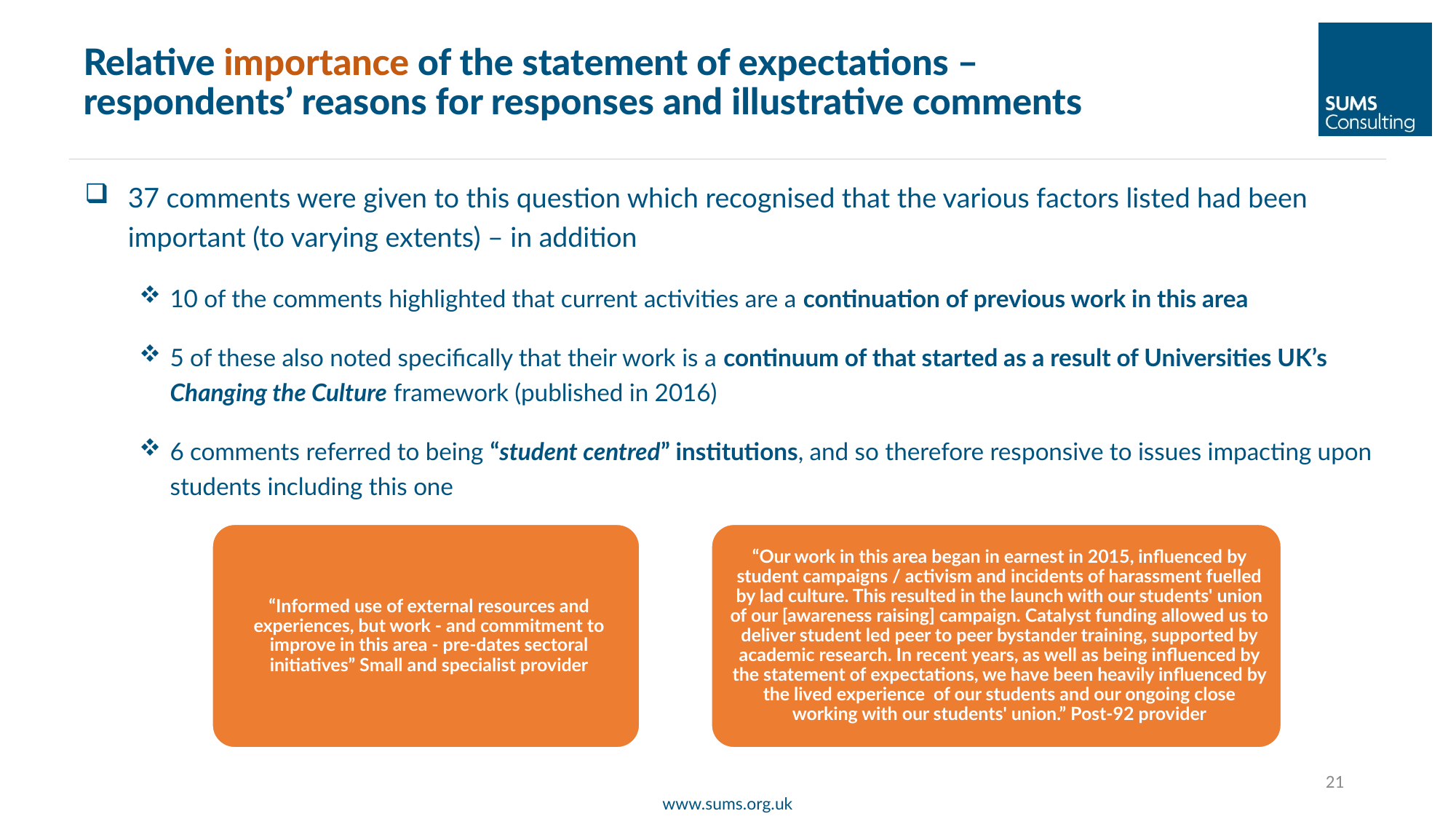

Relative importance of the statement of expectations –respondents’ reasons for responses and illustrative comments
37 comments were given to this question which recognised that the various factors listed had been important (to varying extents) – in addition
10 of the comments highlighted that current activities are a continuation of previous work in this area
5 of these also noted specifically that their work is a continuum of that started as a result of Universities UK’s Changing the Culture framework (published in 2016)
6 comments referred to being “student centred” institutions, and so therefore responsive to issues impacting upon students including this one
“Informed use of external resources and experiences, but work - and commitment to improve in this area - pre-dates sectoral initiatives” Small and specialist provider
“Our work in this area began in earnest in 2015, influenced by student campaigns / activism and incidents of harassment fuelled by lad culture. This resulted in the launch with our students' union of our [awareness raising] campaign. Catalyst funding allowed us to deliver student led peer to peer bystander training, supported by academic research. In recent years, as well as being influenced by the statement of expectations, we have been heavily influenced by the lived experience  of our students and our ongoing close working with our students' union.” Post-92 provider
21